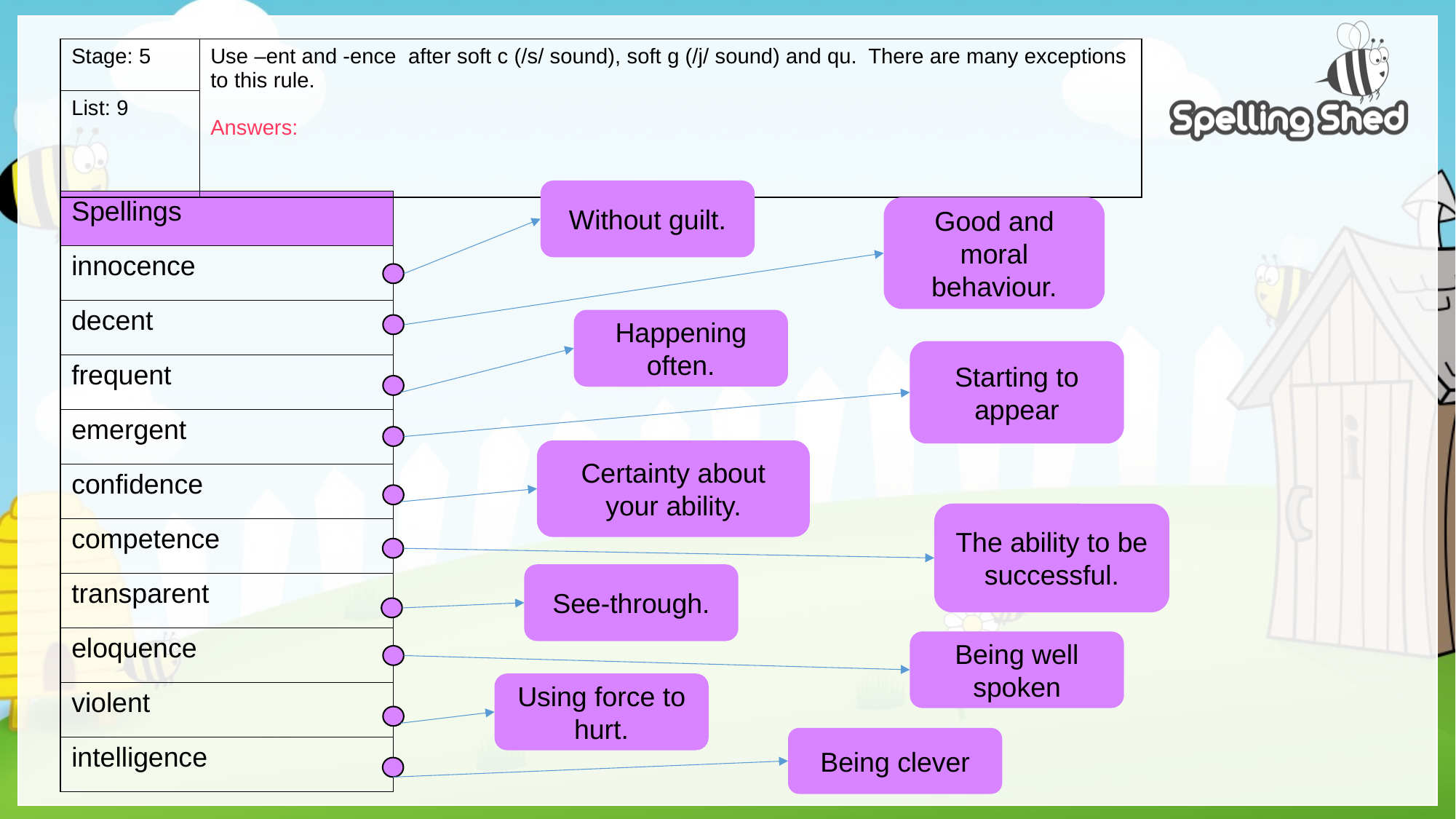

| Stage: 5 | Use –ent and -ence after soft c (/s/ sound), soft g (/j/ sound) and qu. There are many exceptions to this rule. Answers: |
| --- | --- |
| List: 9 |  |
Without guilt.
| Spellings |
| --- |
| innocence |
| decent |
| frequent |
| emergent |
| confidence |
| competence |
| transparent |
| eloquence |
| violent |
| intelligence |
Good and moral behaviour.

Happening often.

Starting to appear

Certainty about your ability.

The ability to be successful.

See-through.

Being well spoken

Using force to hurt.

Being clever